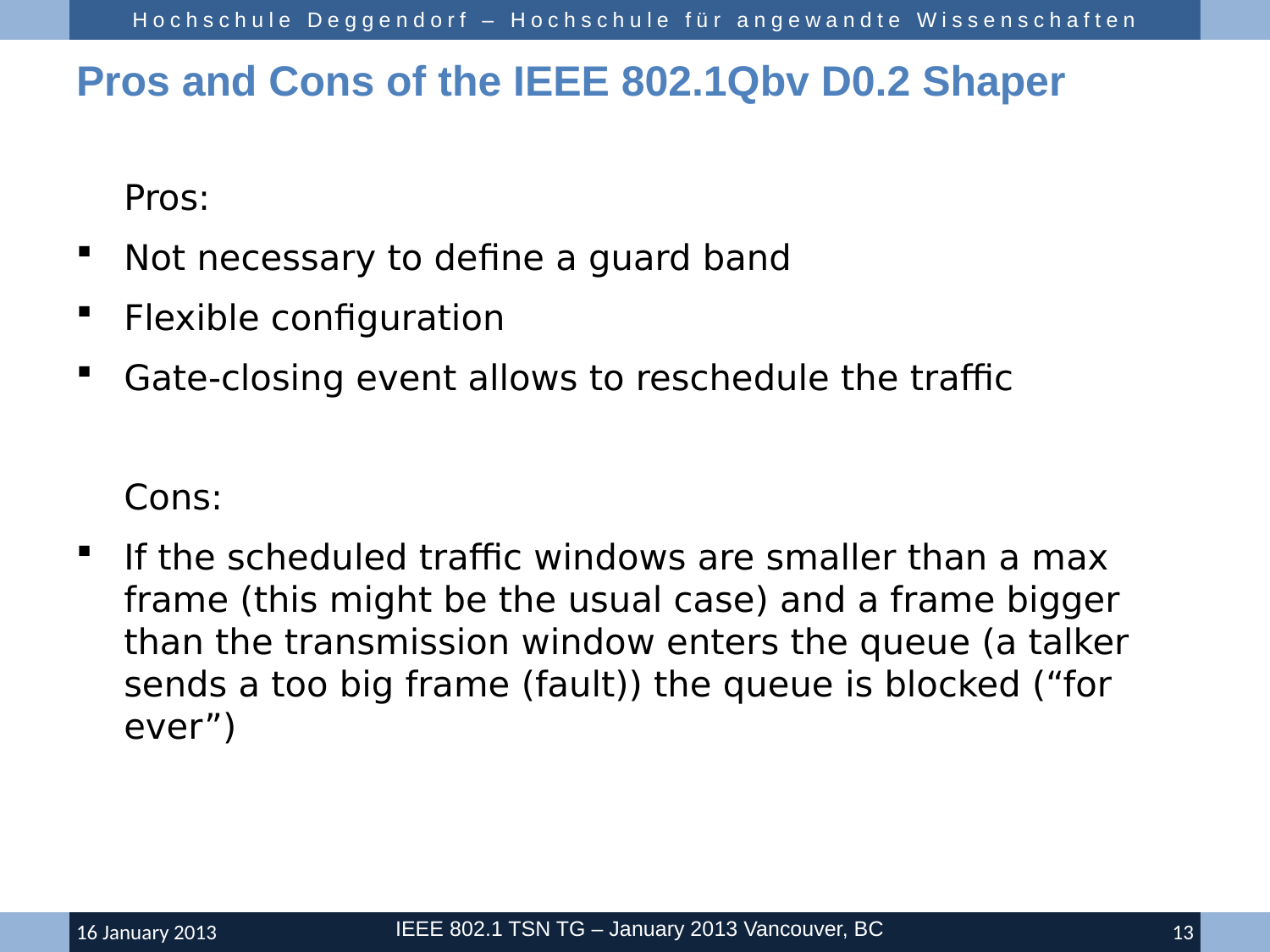

# Pros and Cons of the IEEE 802.1Qbv D0.2 Shaper
	Pros:
Not necessary to define a guard band
Flexible configuration
Gate-closing event allows to reschedule the traffic

	Cons:
If the scheduled traffic windows are smaller than a max frame (this might be the usual case) and a frame bigger than the transmission window enters the queue (a talker sends a too big frame (fault)) the queue is blocked (“for ever”)

IEEE 802.1 TSN TG – January 2013 Vancouver, BC
16 January 2013
13